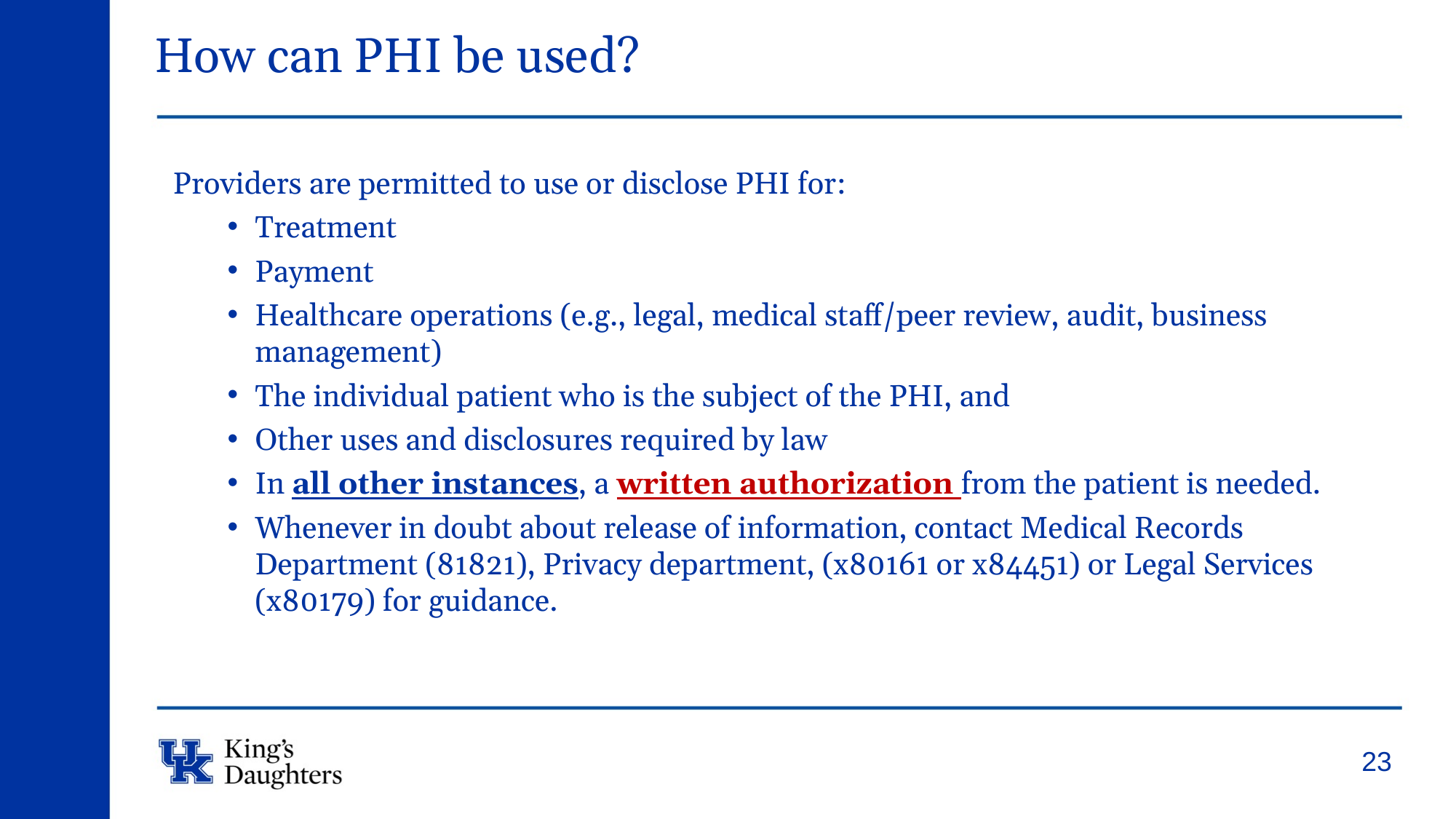

# How can PHI be used?
Providers are permitted to use or disclose PHI for:
Treatment
Payment
Healthcare operations (e.g., legal, medical staff/peer review, audit, business management)
The individual patient who is the subject of the PHI, and
Other uses and disclosures required by law
In all other instances, a written authorization from the patient is needed.
Whenever in doubt about release of information, contact Medical Records Department (81821), Privacy department, (x80161 or x84451) or Legal Services (x80179) for guidance.

23